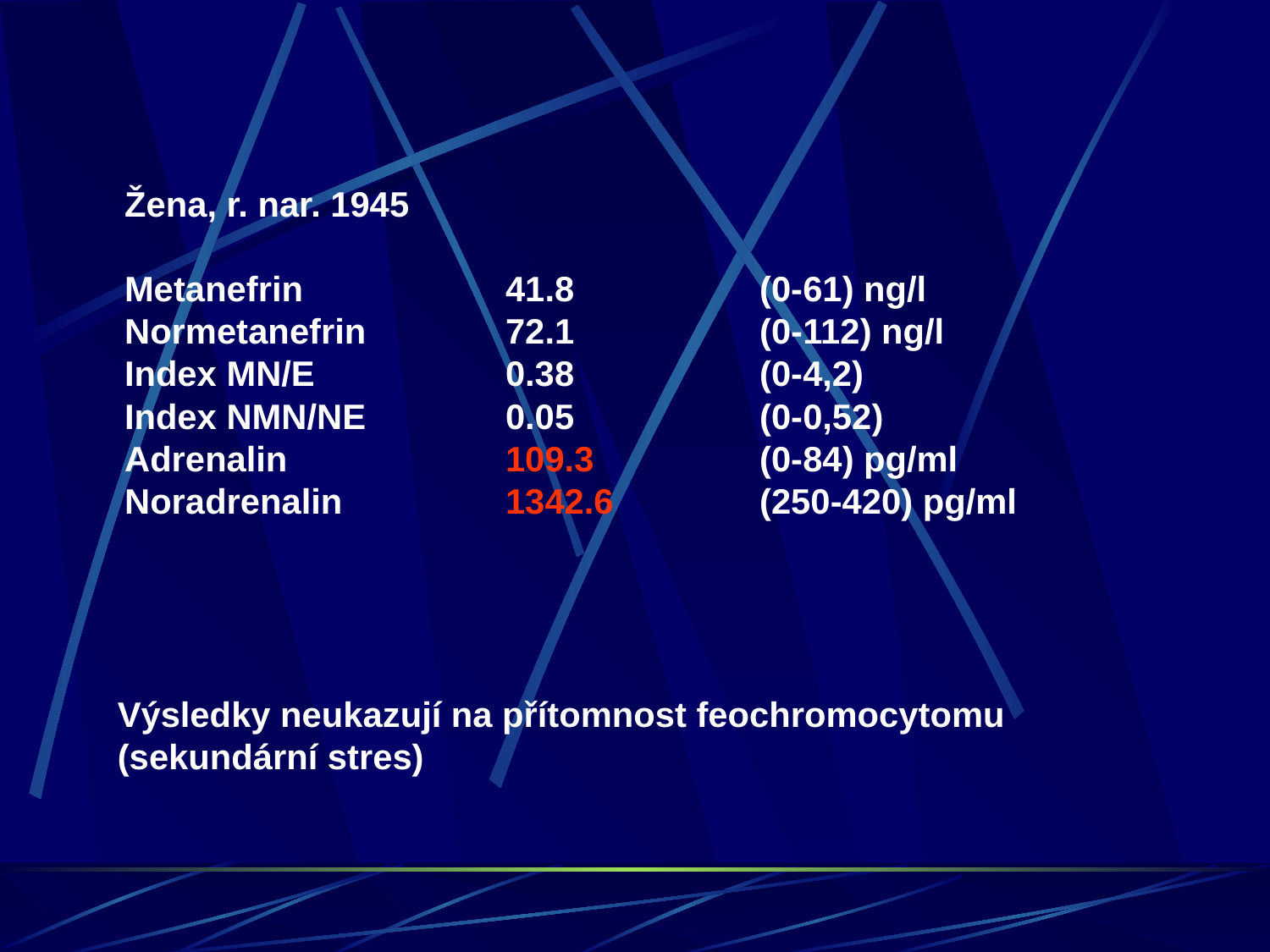

Žena, r. nar. 1945

Metanefrin		41.8		(0-61) ng/l
Normetanefrin		72.1		(0-112) ng/l
Index MN/E		0.38		(0-4,2)
Index NMN/NE		0.05		(0-0,52)
Adrenalin		109.3		(0-84) pg/ml
Noradrenalin 		1342.6		(250-420) pg/ml

Výsledky neukazují na přítomnost feochromocytomu (sekundární stres)